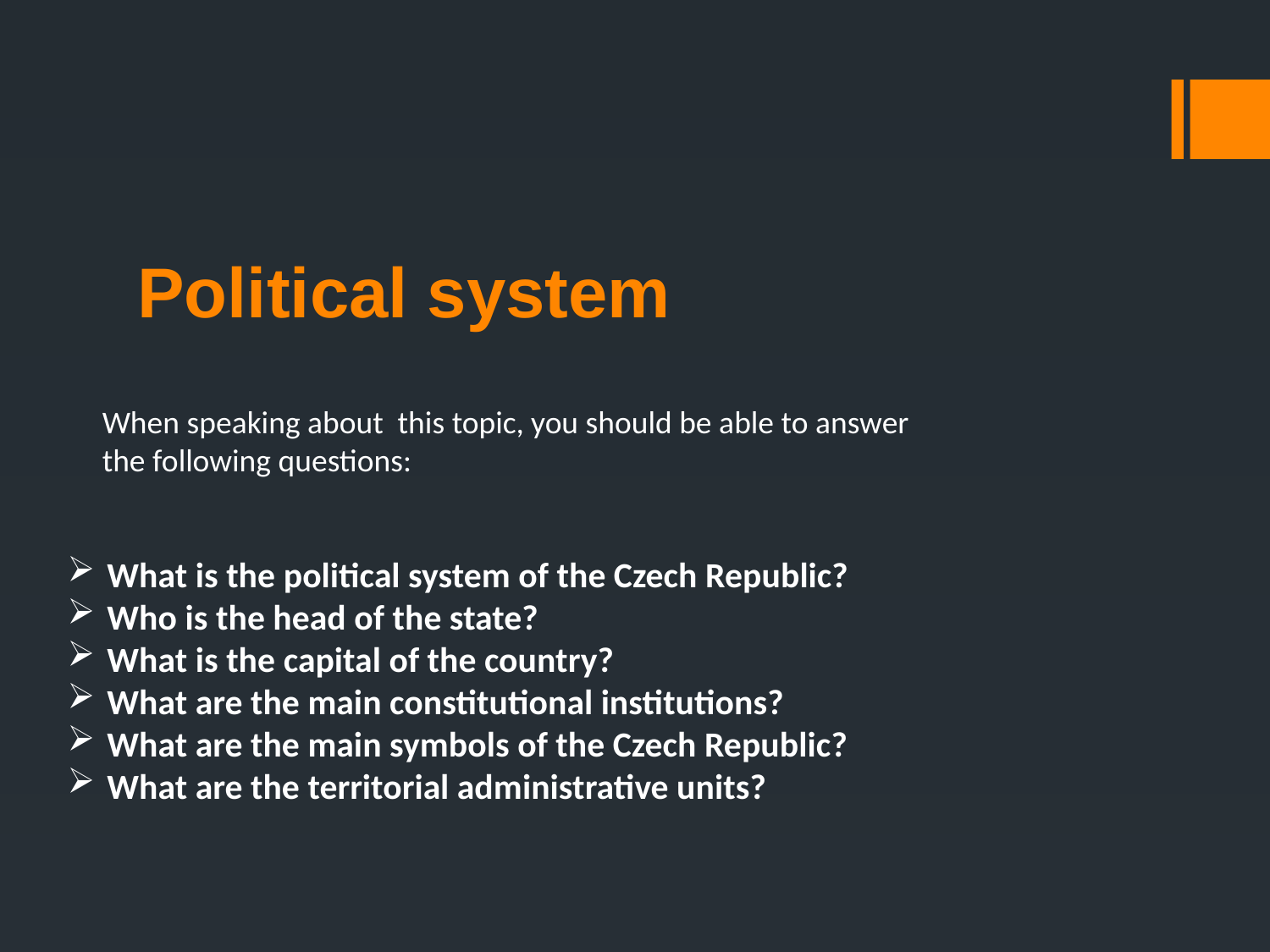

# Political system
When speaking about  this topic, you should be able to answer
the following questions:
What is the political system of the Czech Republic?
Who is the head of the state?
What is the capital of the country?
What are the main constitutional institutions?
What are the main symbols of the Czech Republic?
What are the territorial administrative units?